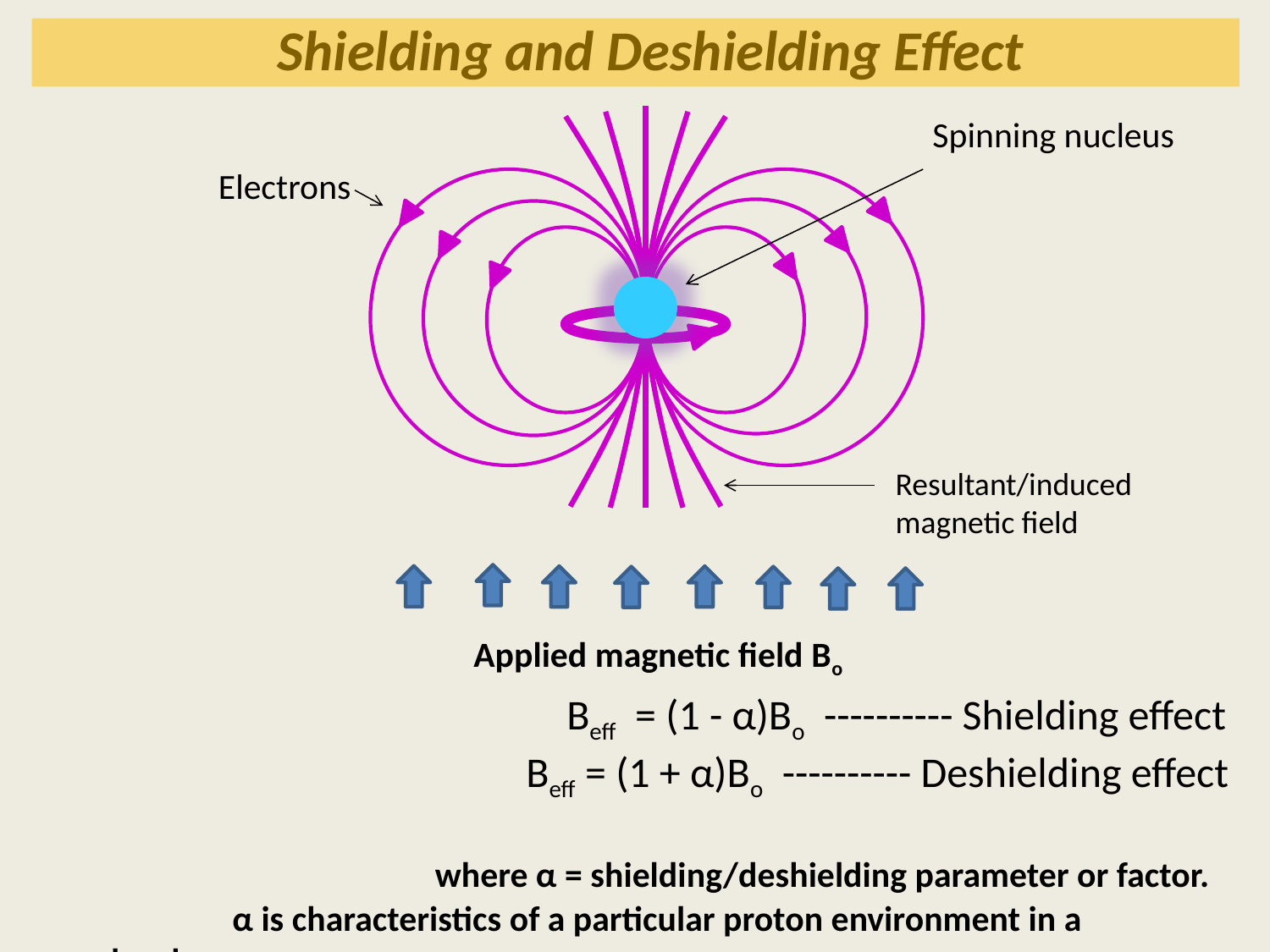

Shielding and Deshielding Effect

Spinning nucleus

Electrons

Resultant/induced magnetic field

Applied magnetic field Bo
                                                    Beff  = (1 - α)Bo  ---------- Shielding effect
                                                Beff = (1 + α)Bo  ---------- Deshielding effect

                                       where α = shielding/deshielding parameter or factor.
                     α is characteristics of a particular proton environment in a molecule.